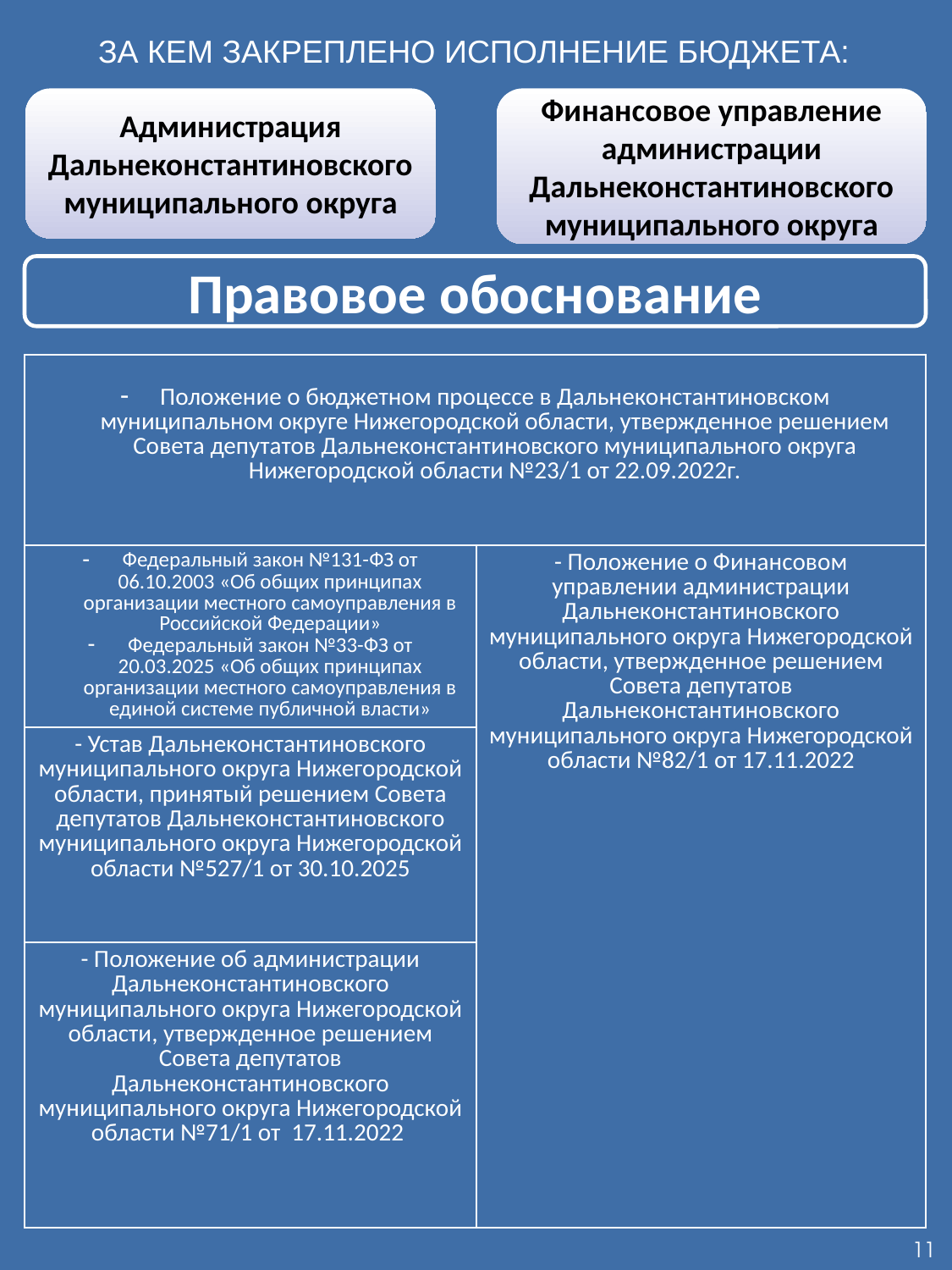

ЗА КЕМ ЗАКРЕПЛЕНО ИСПОЛНЕНИЕ БЮДЖЕТА:
Администрация Дальнеконстантиновского муниципального округа
Финансовое управление администрации Дальнеконстантиновского муниципального округа
Правовое обоснование
| Положение о бюджетном процессе в Дальнеконстантиновском муниципальном округе Нижегородской области, утвержденное решением Совета депутатов Дальнеконстантиновского муниципального округа Нижегородской области №23/1 от 22.09.2022г. |  |
| --- | --- |
| Федеральный закон №131-ФЗ от 06.10.2003 «Об общих принципах организации местного самоуправления в Российской Федерации» Федеральный закон №33-ФЗ от 20.03.2025 «Об общих принципах организации местного самоуправления в единой системе публичной власти» | - Положение о Финансовом управлении администрации Дальнеконстантиновского муниципального округа Нижегородской области, утвержденное решением Совета депутатов Дальнеконстантиновского муниципального округа Нижегородской области №82/1 от 17.11.2022 |
| - Устав Дальнеконстантиновского муниципального округа Нижегородской области, принятый решением Совета депутатов Дальнеконстантиновского муниципального округа Нижегородской области №527/1 от 30.10.2025 |  |
| - Положение об администрации Дальнеконстантиновского муниципального округа Нижегородской области, утвержденное решением Совета депутатов Дальнеконстантиновского муниципального округа Нижегородской области №71/1 от 17.11.2022 |  |
11